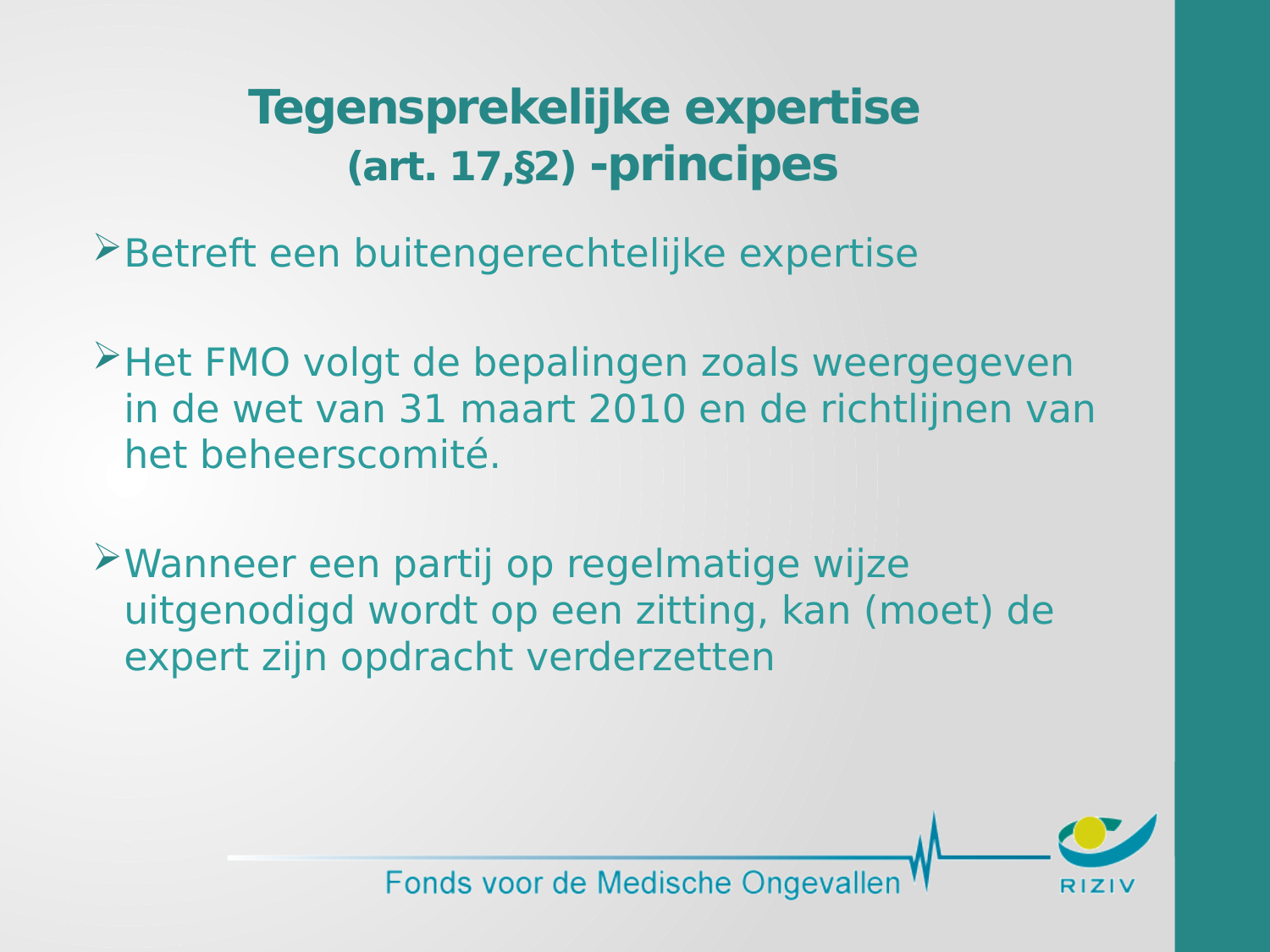

# Tegensprekelijke expertise (art. 17,§2) -principes
Betreft een buitengerechtelijke expertise

Het FMO volgt de bepalingen zoals weergegeven in de wet van 31 maart 2010 en de richtlijnen van het beheerscomité.

Wanneer een partij op regelmatige wijze uitgenodigd wordt op een zitting, kan (moet) de expert zijn opdracht verderzetten